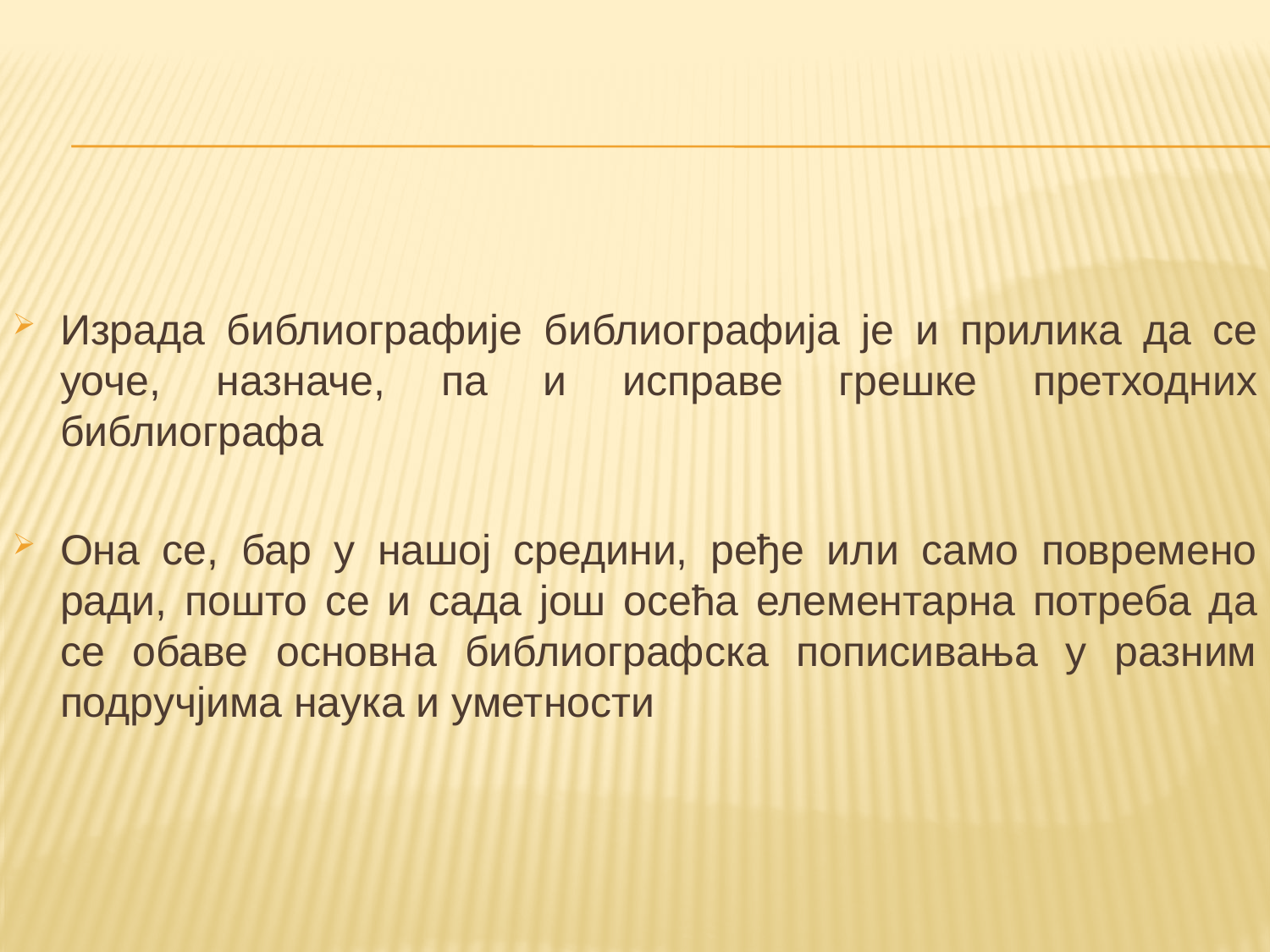

Израда библиографије библиографија je и прилика да се уоче, назначе, пa и исправе грешке претходних библиографа

Она се, бар у нашој средини, ређе или само повремено ради, пошто се и сада још осећа елементарна потреба да се обаве основна библиографска пописивања у разним подручјима наука и уметности